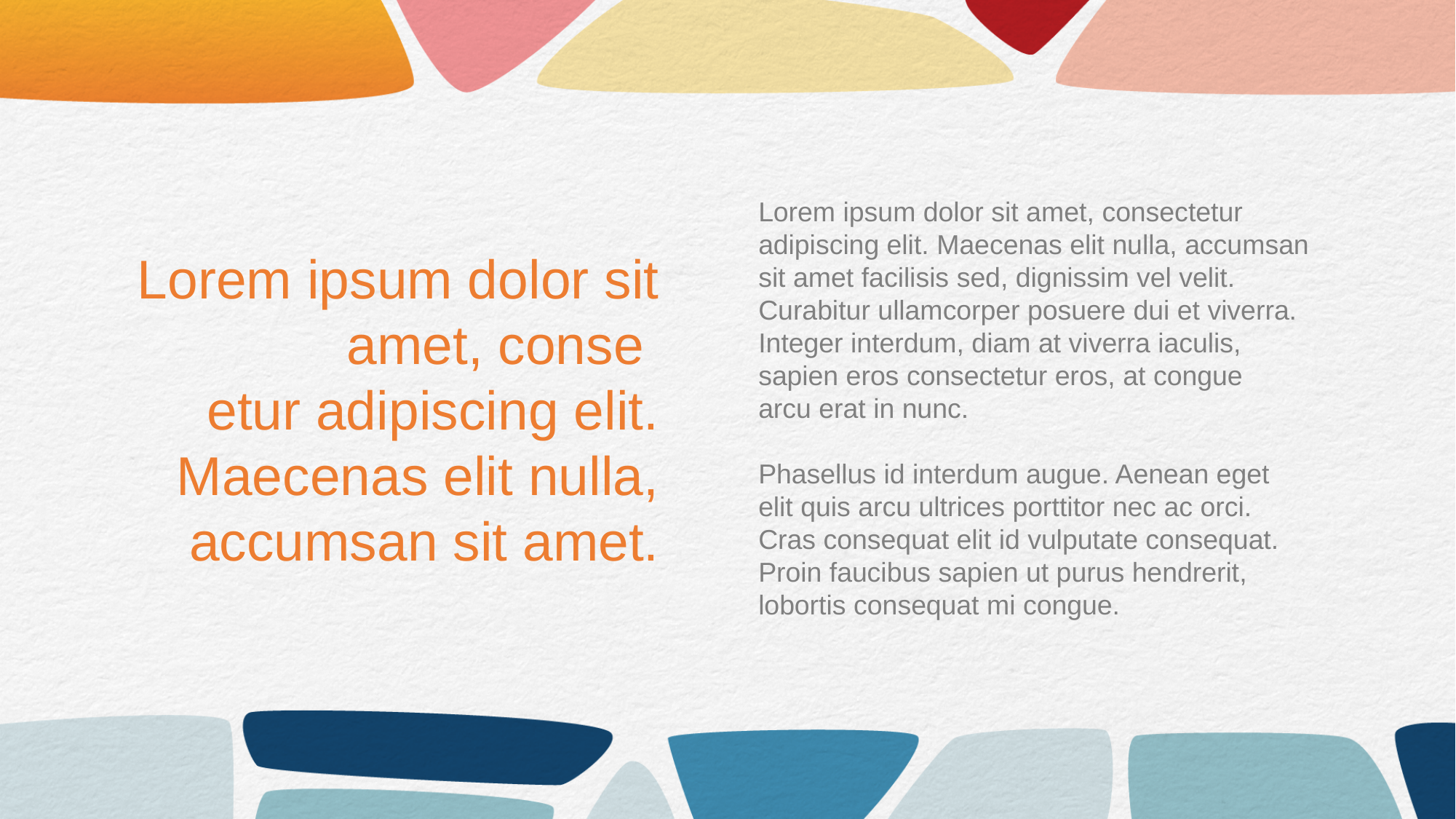

Lorem ipsum dolor sit amet, consectetur adipiscing elit. Maecenas elit nulla, accumsan sit amet facilisis sed, dignissim vel velit. Curabitur ullamcorper posuere dui et viverra. Integer interdum, diam at viverra iaculis,
sapien eros consectetur eros, at congue
arcu erat in nunc.

Phasellus id interdum augue. Aenean eget
elit quis arcu ultrices porttitor nec ac orci.
Cras consequat elit id vulputate consequat. Proin faucibus sapien ut purus hendrerit, lobortis consequat mi congue.
Lorem ipsum dolor sit amet, conse
etur adipiscing elit. Maecenas elit nulla, accumsan sit amet.